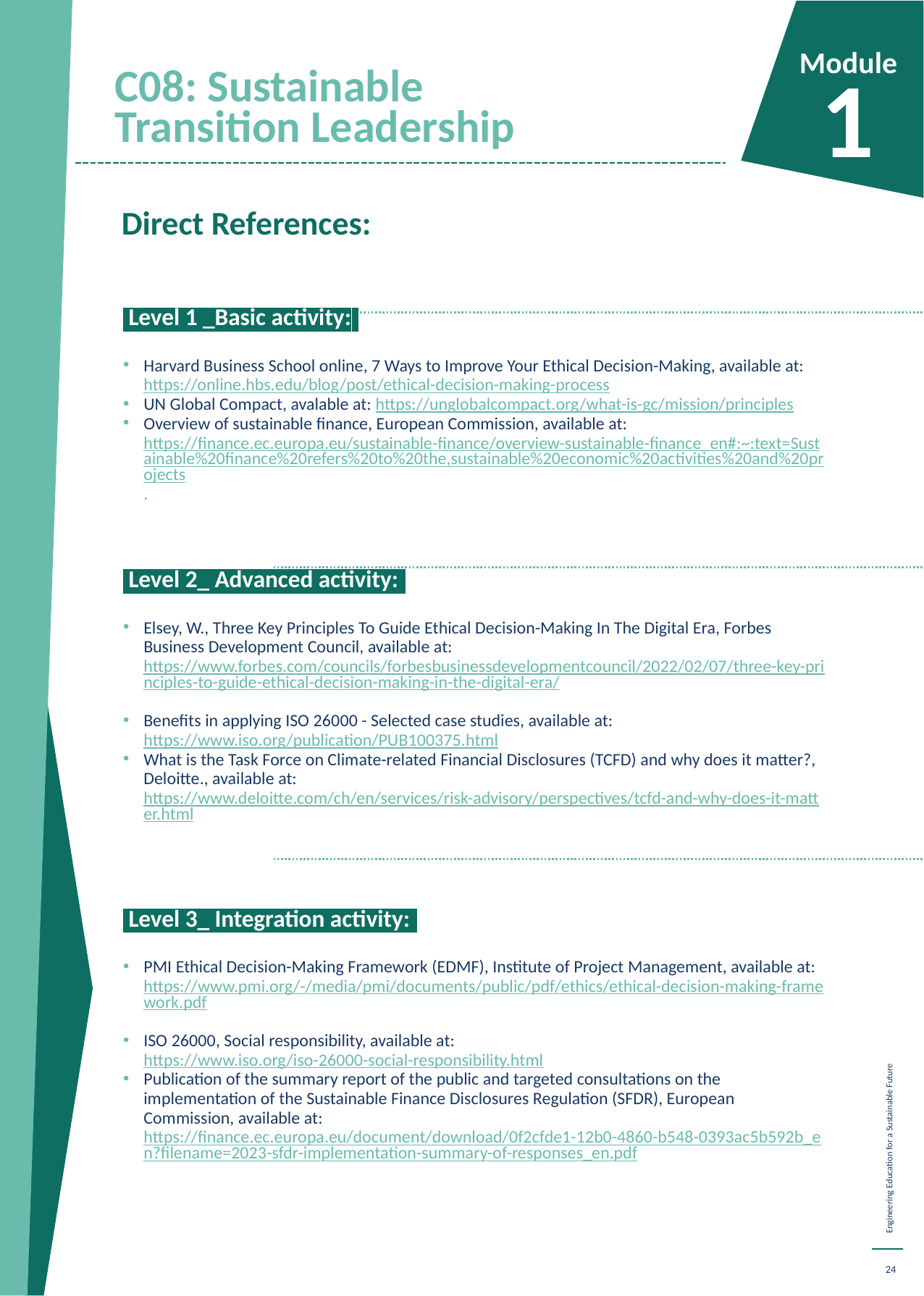

C08: Sustainable             Transition Leadership
Module
1
Direct References:
 Level 1 _Basic activity:.

Harvard Business School online, 7 Ways to Improve Your Ethical Decision-Making, available at: https://online.hbs.edu/blog/post/ethical-decision-making-process
UN Global Compact, avalable at: https://unglobalcompact.org/what-is-gc/mission/principles
Overview of sustainable finance, European Commission, available at: https://finance.ec.europa.eu/sustainable-finance/overview-sustainable-finance_en#:~:text=Sustainable%20finance%20refers%20to%20the,sustainable%20economic%20activities%20and%20projects.

 Level 2_ Advanced activity:.

Elsey, W., Three Key Principles To Guide Ethical Decision-Making In The Digital Era, Forbes Business Development Council, available at: https://www.forbes.com/councils/forbesbusinessdevelopmentcouncil/2022/02/07/three-key-principles-to-guide-ethical-decision-making-in-the-digital-era/
Benefits in applying ISO 26000 - Selected case studies, available at: https://www.iso.org/publication/PUB100375.html
What is the Task Force on Climate-related Financial Disclosures (TCFD) and why does it matter?, Deloitte., available at: https://www.deloitte.com/ch/en/services/risk-advisory/perspectives/tcfd-and-why-does-it-matter.html

 Level 3_ Integration activity:.

PMI Ethical Decision-Making Framework (EDMF), Institute of Project Management, available at: https://www.pmi.org/-/media/pmi/documents/public/pdf/ethics/ethical-decision-making-framework.pdf
ISO 26000, Social responsibility, available at: https://www.iso.org/iso-26000-social-responsibility.html
Publication of the summary report of the public and targeted consultations on the implementation of the Sustainable Finance Disclosures Regulation (SFDR), European Commission, available at: https://finance.ec.europa.eu/document/download/0f2cfde1-12b0-4860-b548-0393ac5b592b_en?filename=2023-sfdr-implementation-summary-of-responses_en.pdf